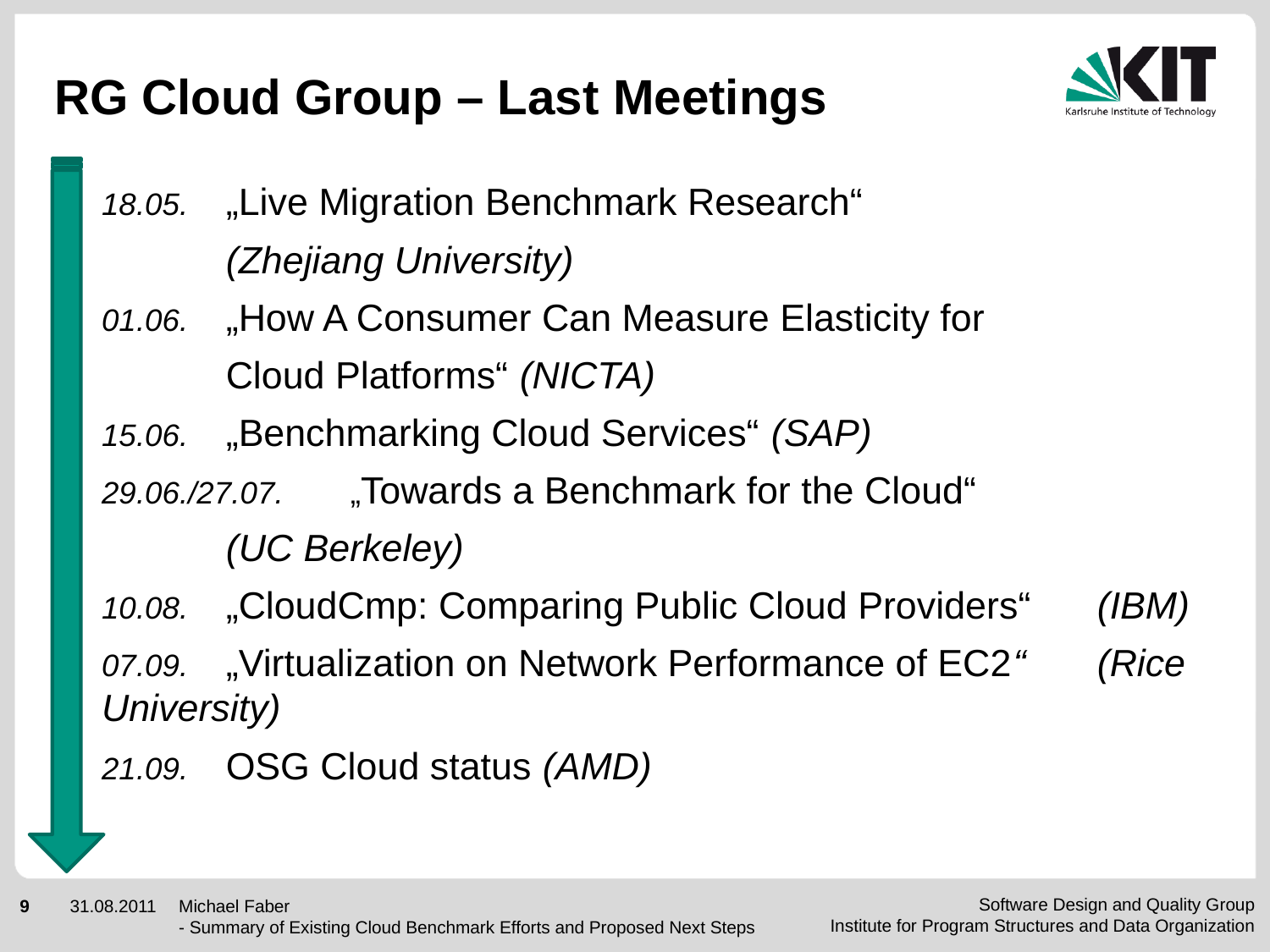

# RG Cloud Group – Last Meetings
18.05.		„Live Migration Benchmark Research“
		(Zhejiang University)
01.06.		„How A Consumer Can Measure Elasticity for
		Cloud Platforms“ (NICTA)
15.06. 		„Benchmarking Cloud Services“ (SAP)
29.06./27.07.	„Towards a Benchmark for the Cloud“
		(UC Berkeley)
10.08. 		„CloudCmp: Comparing Public Cloud Providers“ 		(IBM)
07.09. 		„Virtualization on Network Performance of EC2“		(Rice University)
21.09. 		OSG Cloud status (AMD)

Michael Faber
- Summary of Existing Cloud Benchmark Efforts and Proposed Next Steps